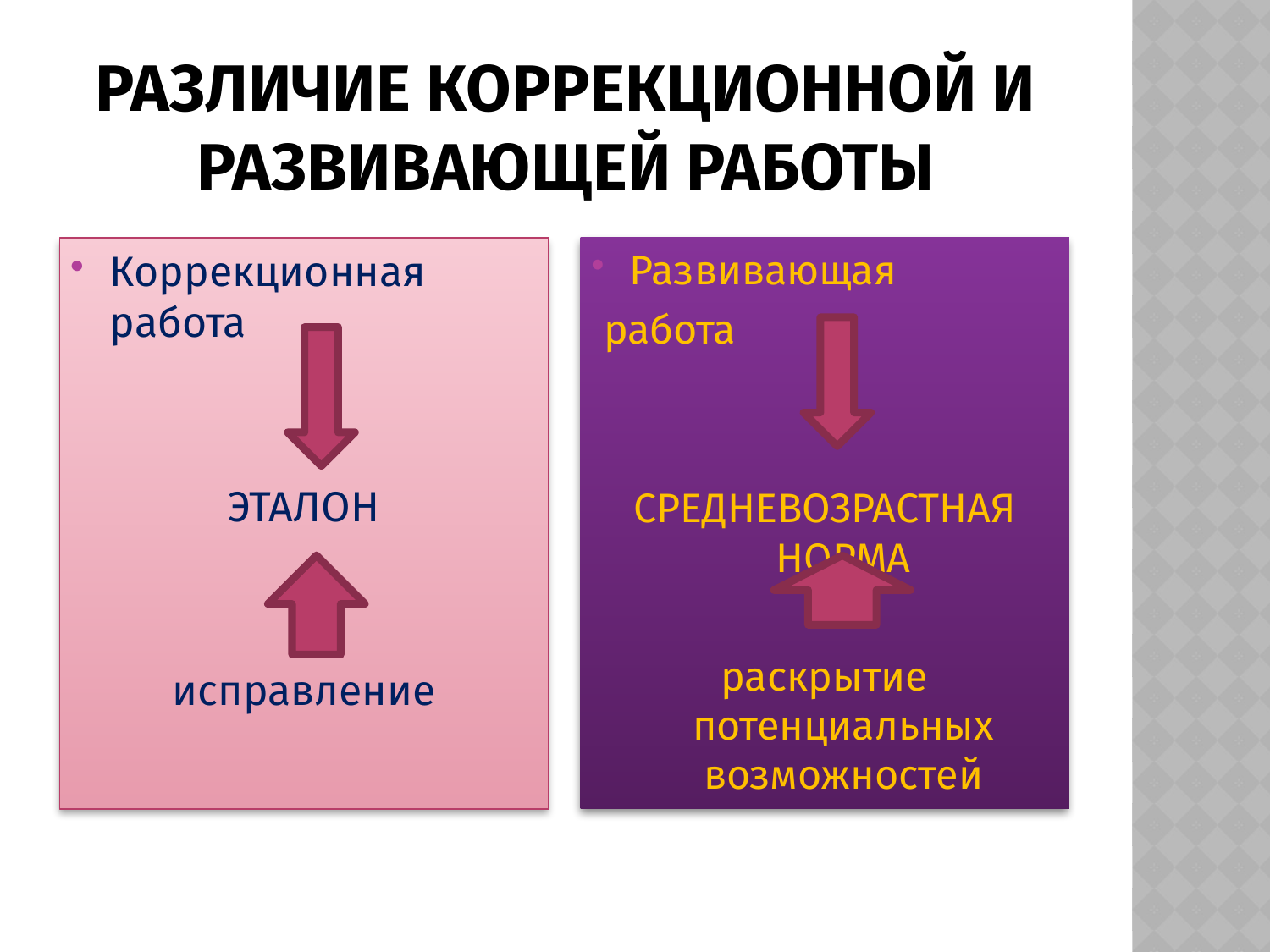

# Различие коррекционной и развивающей работы
Развивающая
 работа

СРЕДНЕВОЗРАСТНАЯ НОРМА

раскрытие потенциальных возможностей
Коррекционная работа

ЭТАЛОН

исправление